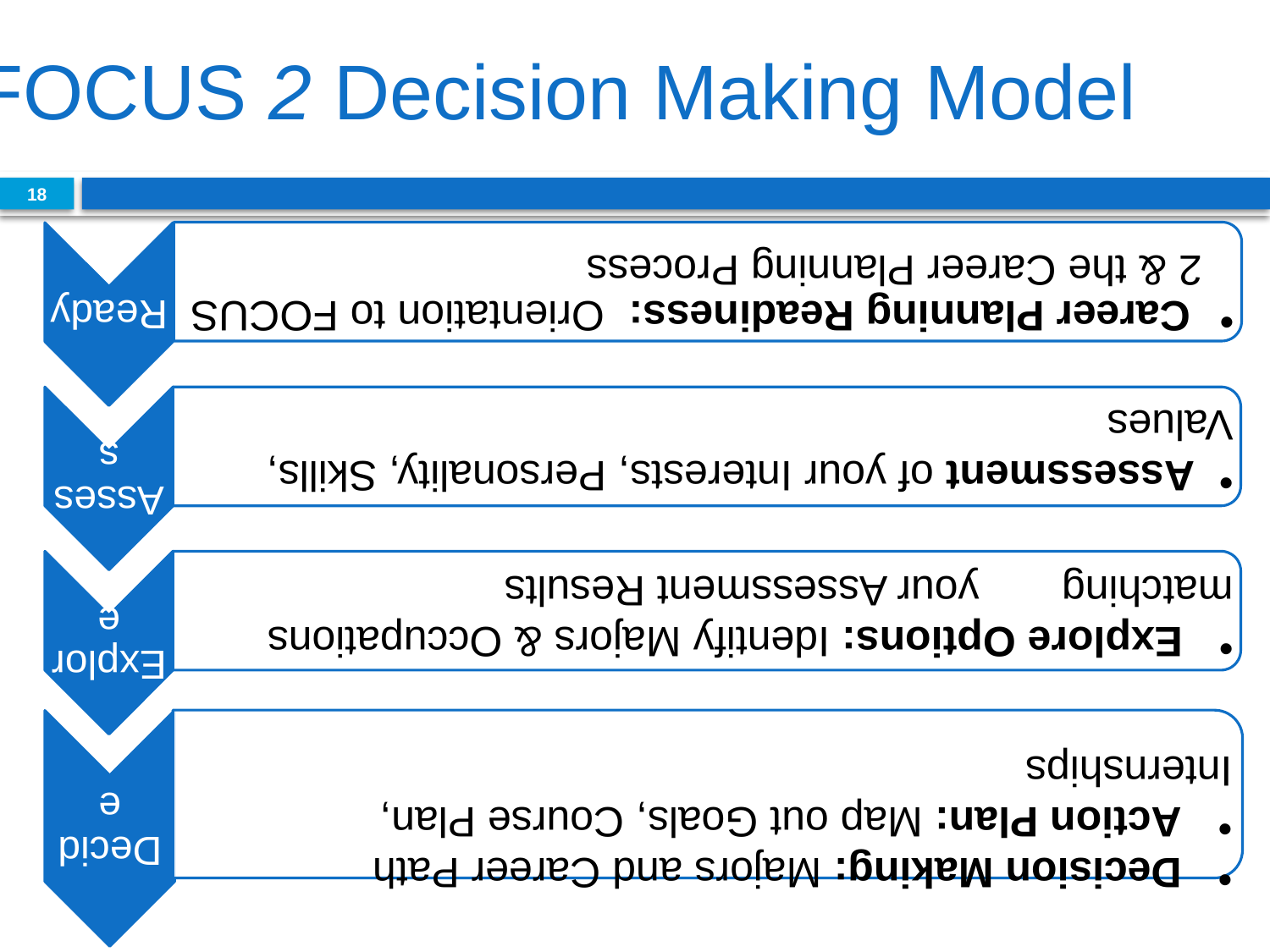

FOCUS 2 Decision Making Model
18
Ready
 Career Planning Readiness:  Orientation to FOCUS 2 & the Career Planning Process
Assess

  Assessment of your Interests, Personality, Skills, Values

Explore

   Explore Options: Identify Majors & Occupations matching    	your Assessment Results

Decide
   Decision Making: Majors and Career Path
   Action Plan: Map out Goals, Course Plan, Internships